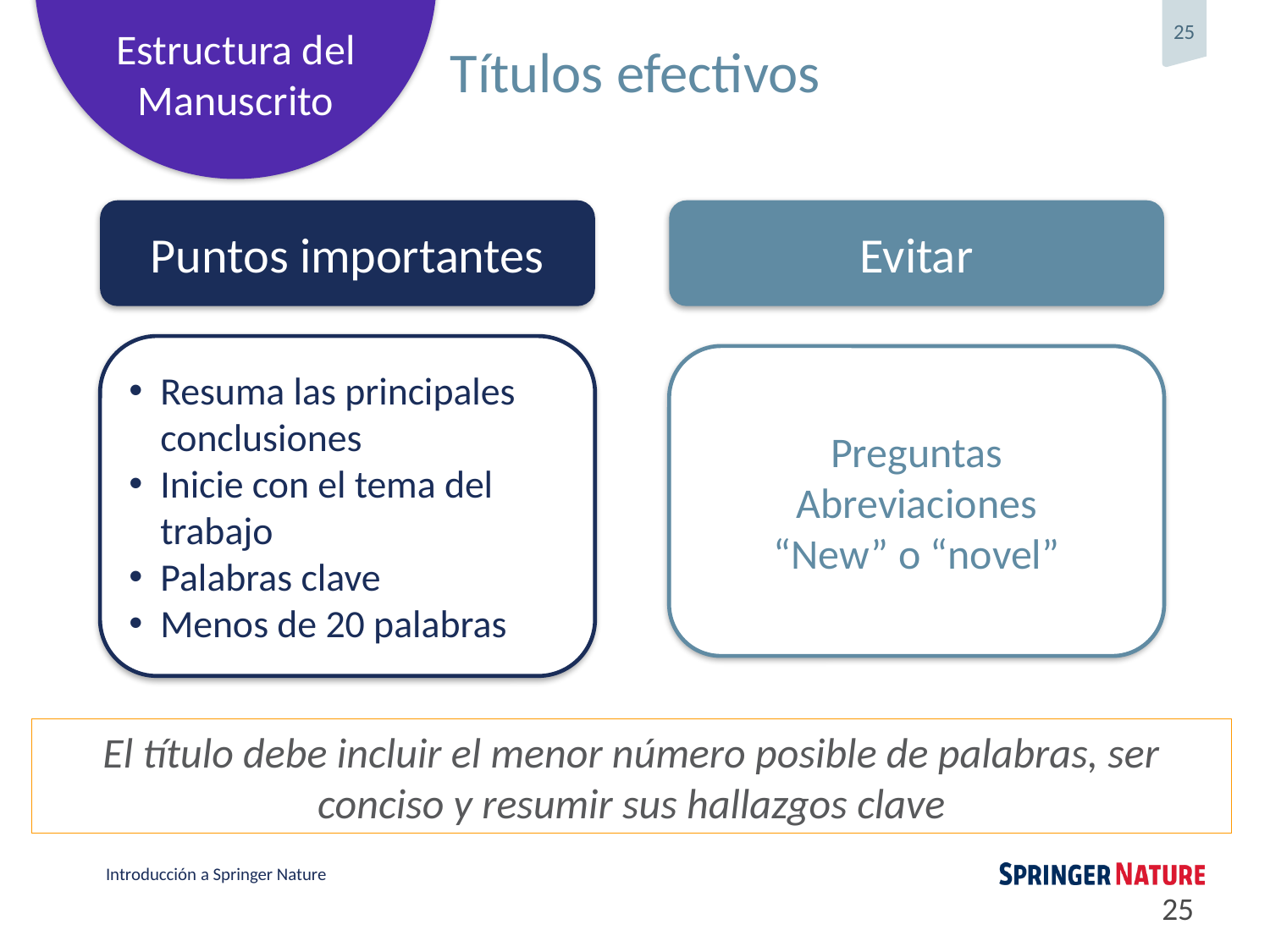

# Títulos efectivos
Puntos importantes
Evitar
Resuma las principales conclusiones
Inicie con el tema del trabajo
Palabras clave
Menos de 20 palabras
Preguntas
Abreviaciones
“New” o “novel”
El título debe incluir el menor número posible de palabras, ser conciso y resumir sus hallazgos clave

25